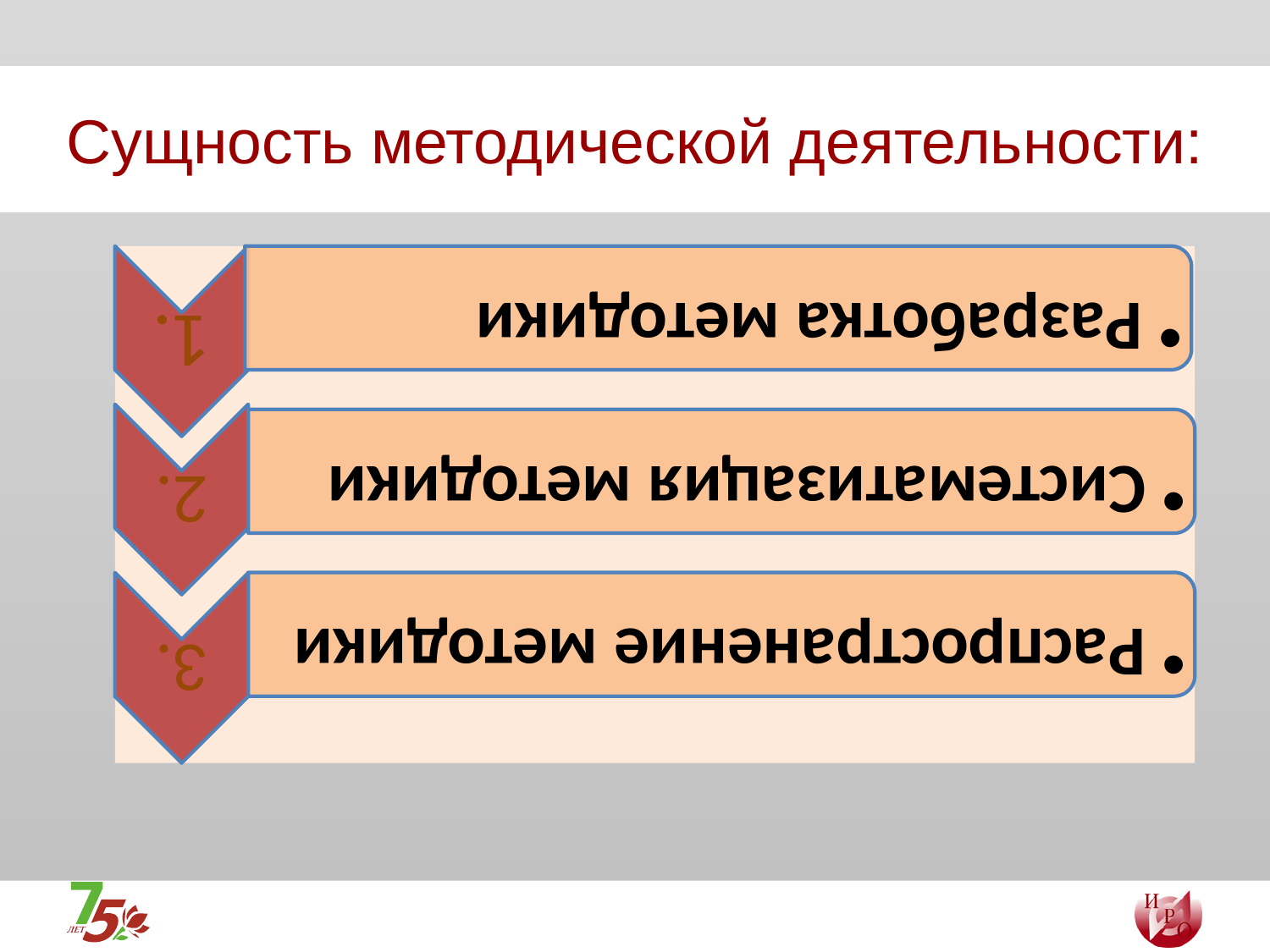

# Сущность методической деятельности:
1.
Разработка методики
2.
Систематизация методики
3.
Распространение методики